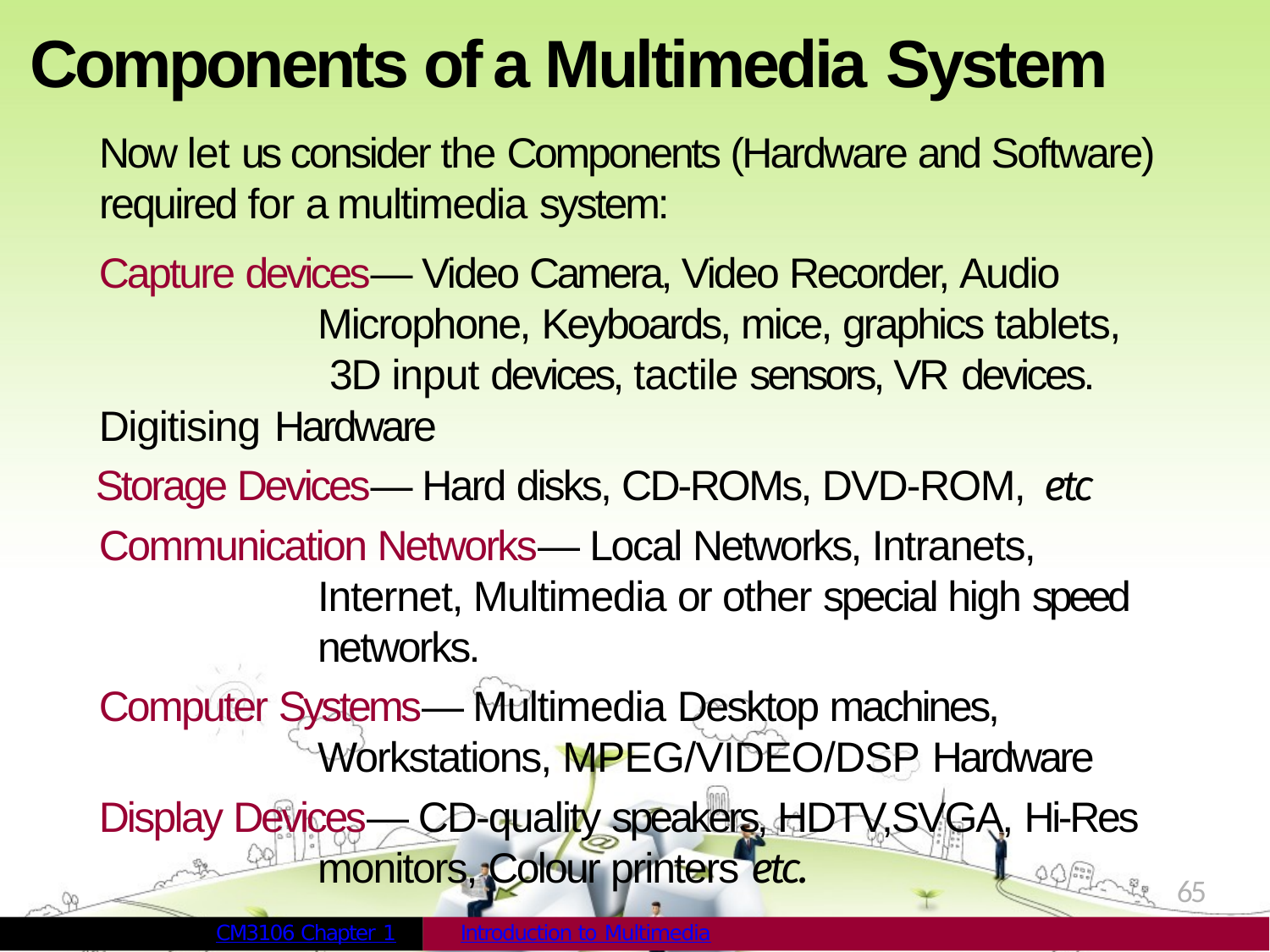

# Components of a Multimedia System
Now let us consider the Components (Hardware and Software)  required for a multimedia system:
Capture devices— Video Camera, Video Recorder, Audio  Microphone, Keyboards, mice, graphics tablets,  3D input devices, tactile sensors, VR devices.
Digitising Hardware
Storage Devices— Hard disks, CD-ROMs, DVD-ROM, etc
Communication Networks— Local Networks, Intranets,  Internet, Multimedia or other special high speed  networks.
Computer Systems— Multimedia Desktop machines,  Workstations, MPEG/VIDEO/DSP Hardware
Display Devices— CD-quality speakers, HDTV,SVGA, Hi-Res  monitors, Colour printers etc.
65

CM3106 Chapter 1
Introduction to Multimedia